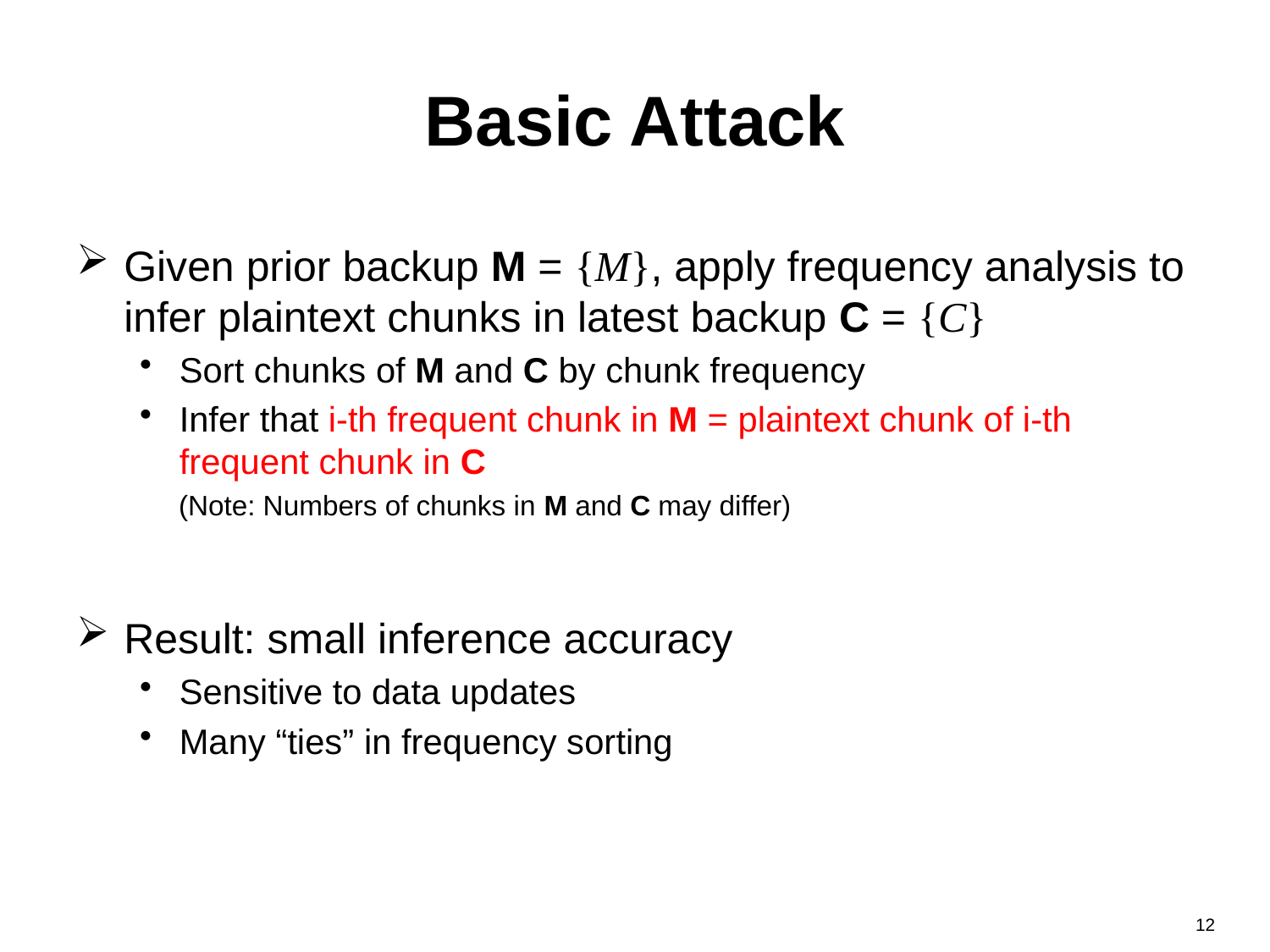

# Basic Attack
Given prior backup M = {M}, apply frequency analysis to infer plaintext chunks in latest backup C = {C}
Sort chunks of M and C by chunk frequency
Infer that i-th frequent chunk in M = plaintext chunk of i-th frequent chunk in C
     (Note: Numbers of chunks in M and C may differ)

Result: small inference accuracy
Sensitive to data updates
Many “ties” in frequency sorting

12